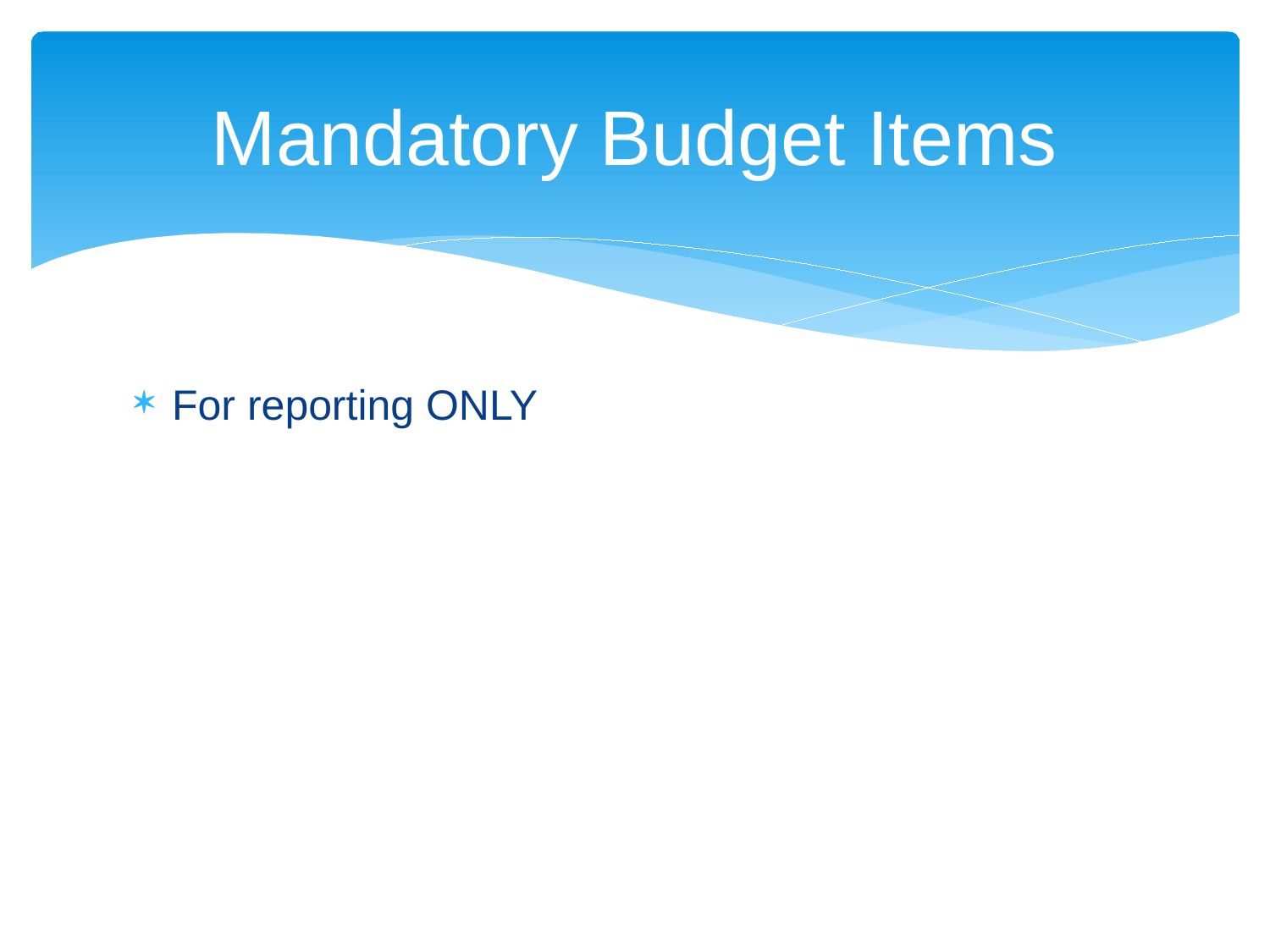

# Mandatory Budget Items
For reporting ONLY